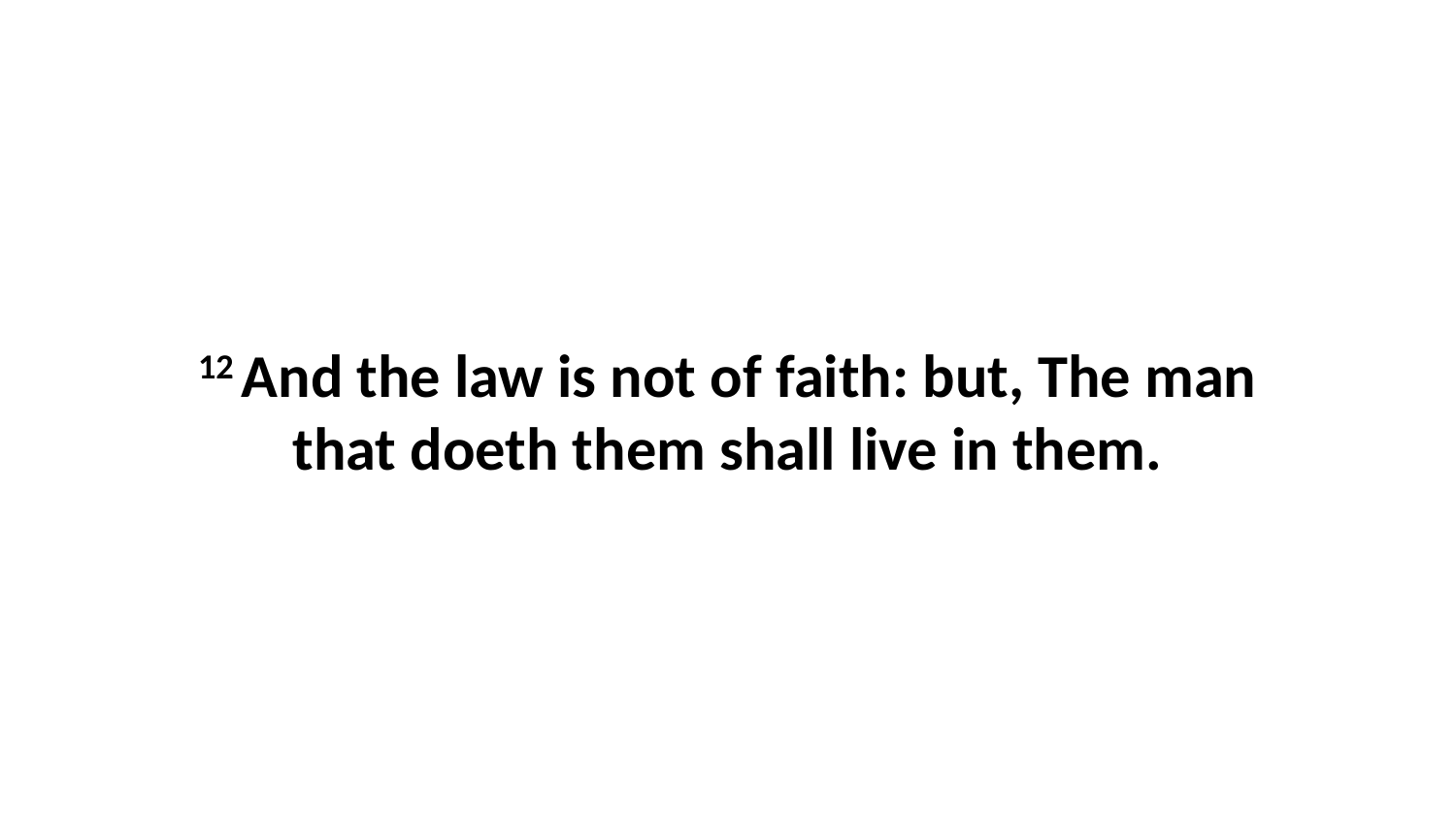

12 And the law is not of faith: but, The man that doeth them shall live in them.